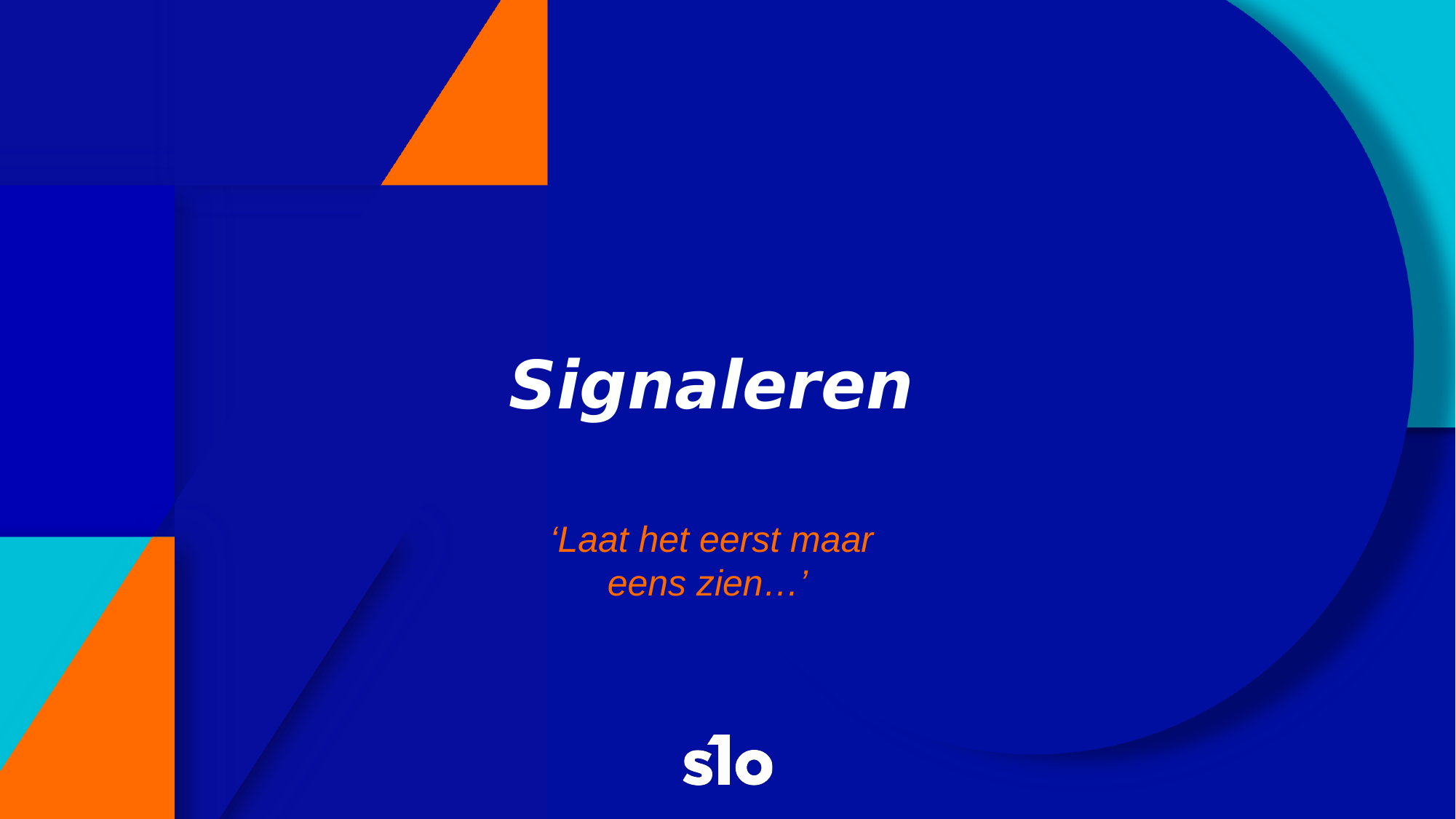

# Signaleren
‘Laat het eerst maar eens zien…’